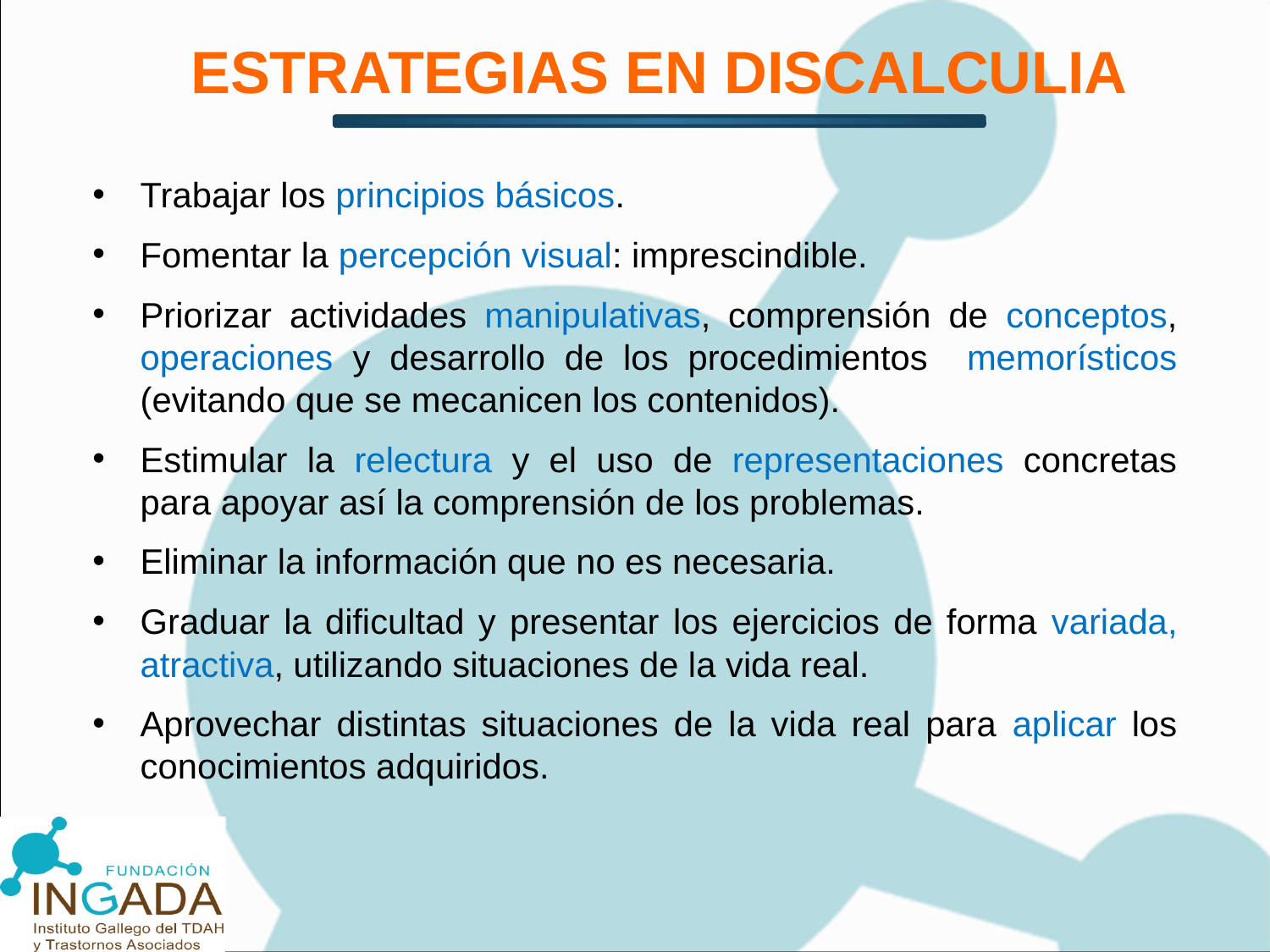

ESTRATEGIAS EN DISCALCULIA

Trabajar los principios básicos.
Fomentar la percepción visual: imprescindible.
Priorizar actividades manipulativas, comprensión de conceptos, operaciones y desarrollo de los procedimientos  memorísticos (evitando que se mecanicen los contenidos).
Estimular la relectura y el uso de representaciones concretas para apoyar así la comprensión de los problemas.
Eliminar la información que no es necesaria.
Graduar la dificultad y presentar los ejercicios de forma variada, atractiva, utilizando situaciones de la vida real.
Aprovechar distintas situaciones de la vida real para aplicar los conocimientos adquiridos.